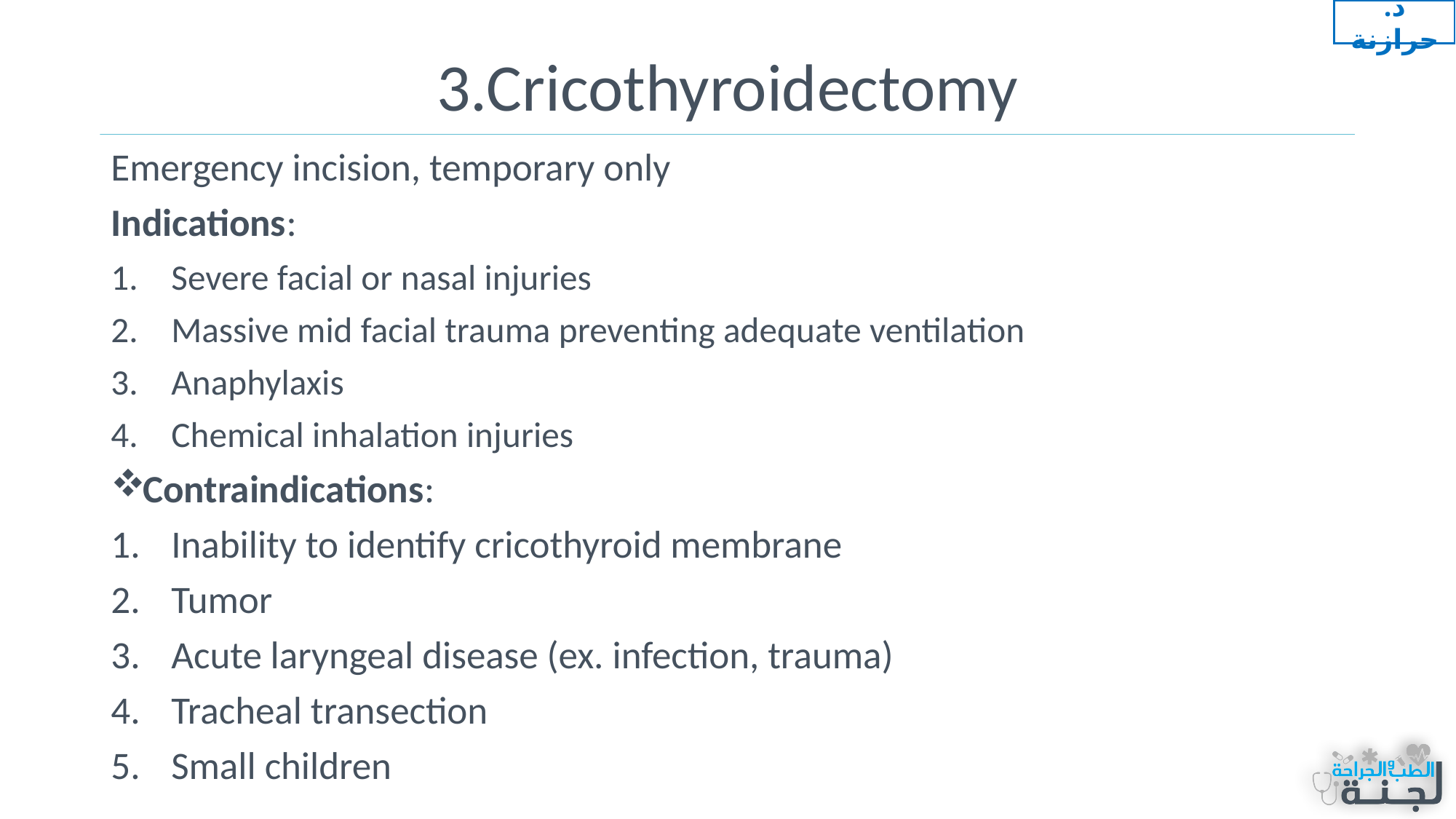

د. حرازنة
# 3.Cricothyroidectomy
Emergency incision, temporary only
Indications:
Severe facial or nasal injuries
Massive mid facial trauma preventing adequate ventilation
Anaphylaxis
Chemical inhalation injuries
Contraindications:
Inability to identify cricothyroid membrane
Tumor
Acute laryngeal disease (ex. infection, trauma)
Tracheal transection
Small children